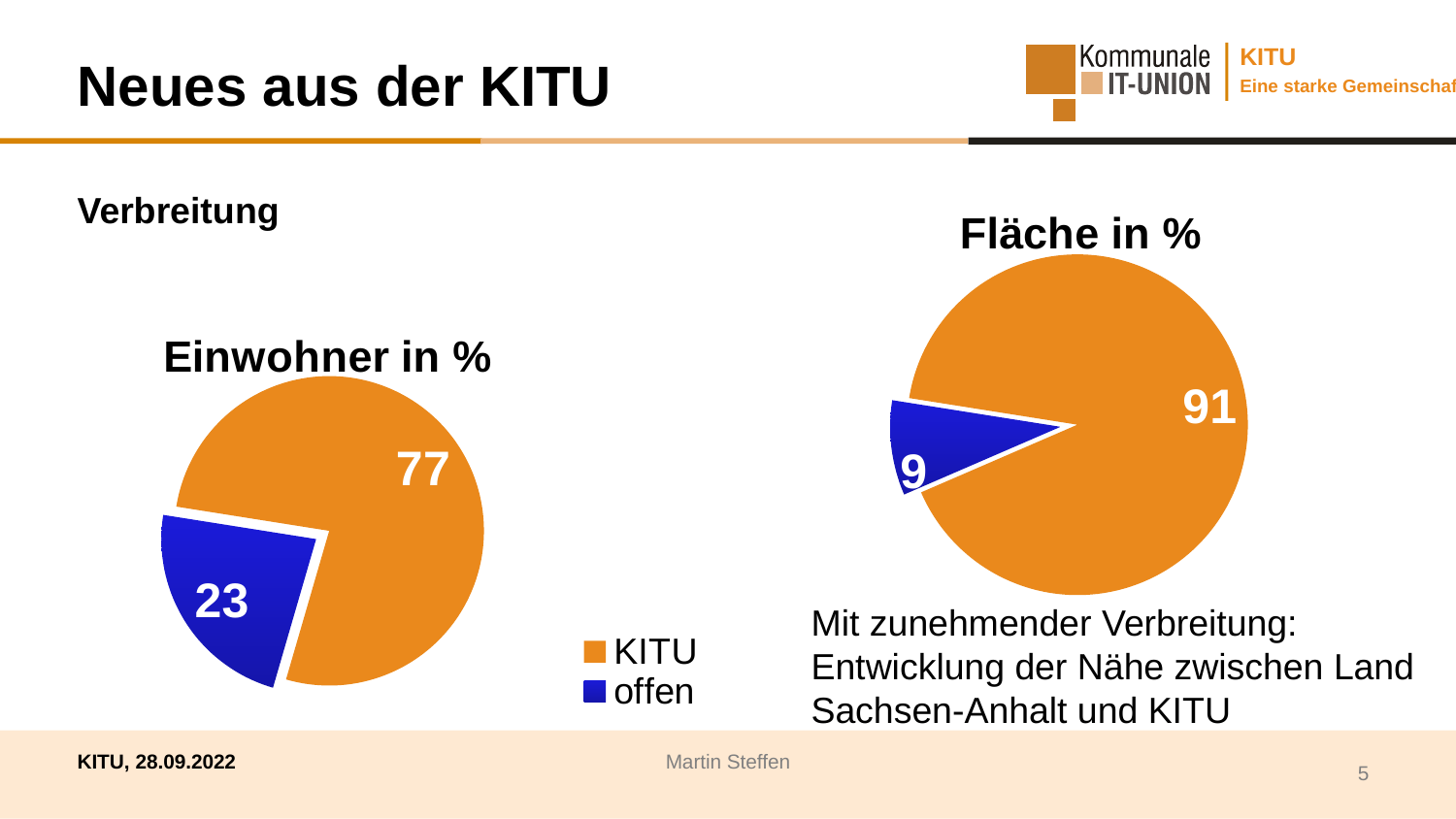

Neues aus der KITU

### Chart: Fläche in %

| Category | in Prozent |
|---|---|
| KITU | 91.0 |
| offen | 9.0 |
Verbreitung

### Chart: Einwohner in %

| Category | in Prozent |
|---|---|
| KITU | 77.0 |
| offen | 23.0 |
Mit zunehmender Verbreitung:
Entwicklung der Nähe zwischen Land
Sachsen-Anhalt und KITU